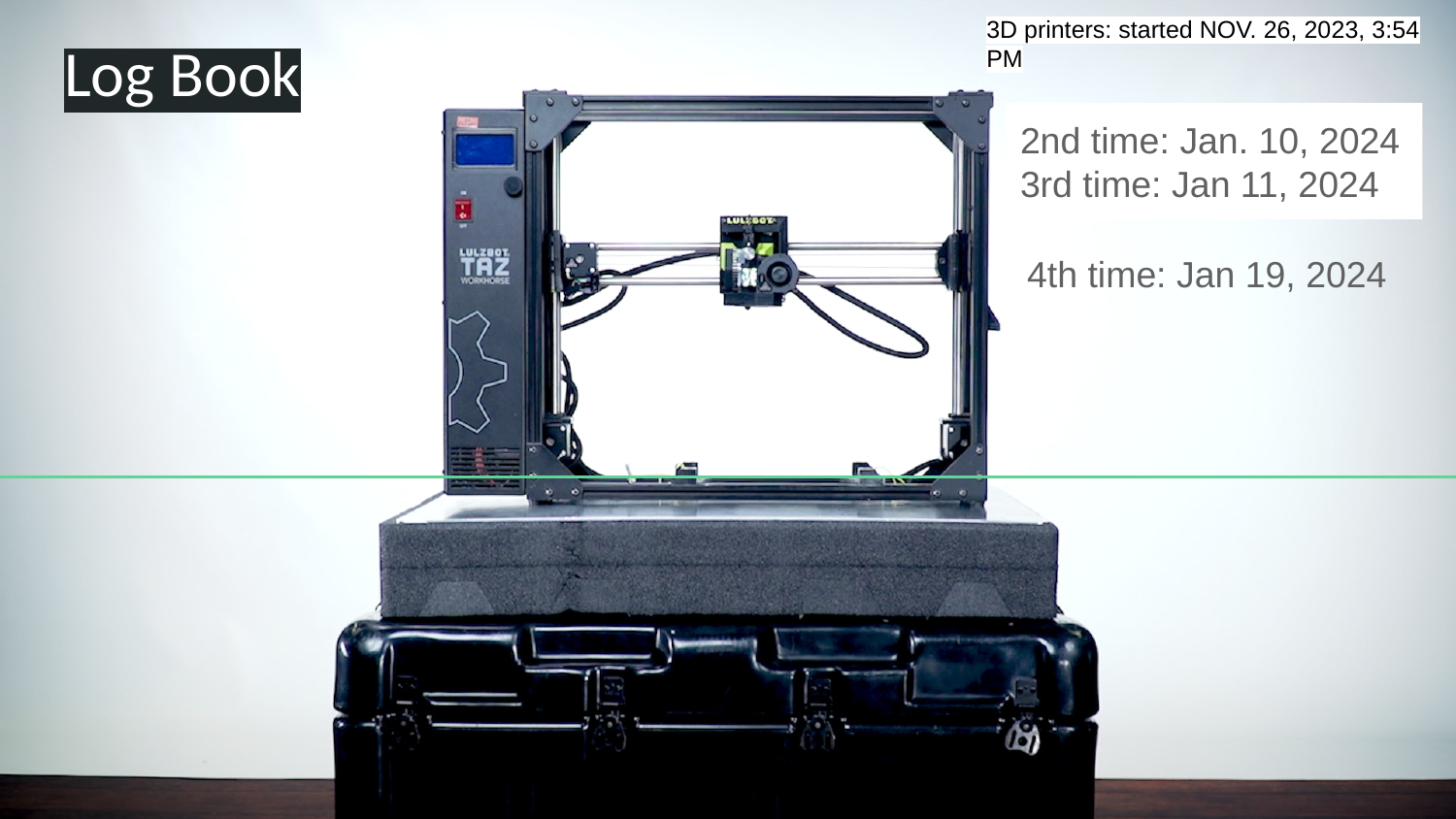

3D printers: started NOV. 26, 2023, 3:54 PM
# Log Book
2nd time: Jan. 10, 2024
3rd time: Jan 11, 2024
4th time: Jan 19, 2024